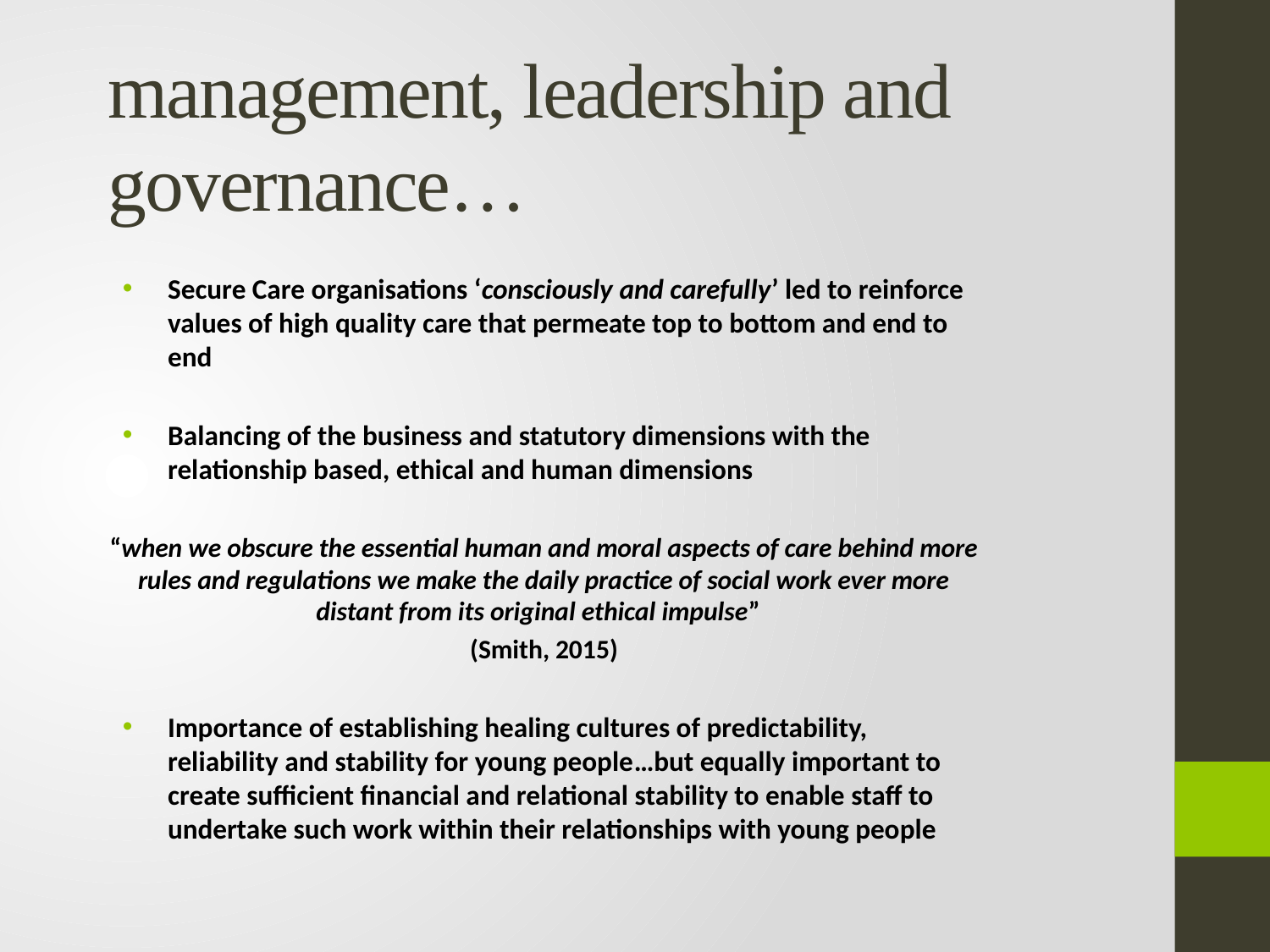

# management, leadership and governance…
Secure Care organisations ‘consciously and carefully’ led to reinforce values of high quality care that permeate top to bottom and end to end

Balancing of the business and statutory dimensions with the relationship based, ethical and human dimensions

“when we obscure the essential human and moral aspects of care behind more rules and regulations we make the daily practice of social work ever more distant from its original ethical impulse”
(Smith, 2015)

Importance of establishing healing cultures of predictability, reliability and stability for young people…but equally important to create sufficient financial and relational stability to enable staff to undertake such work within their relationships with young people